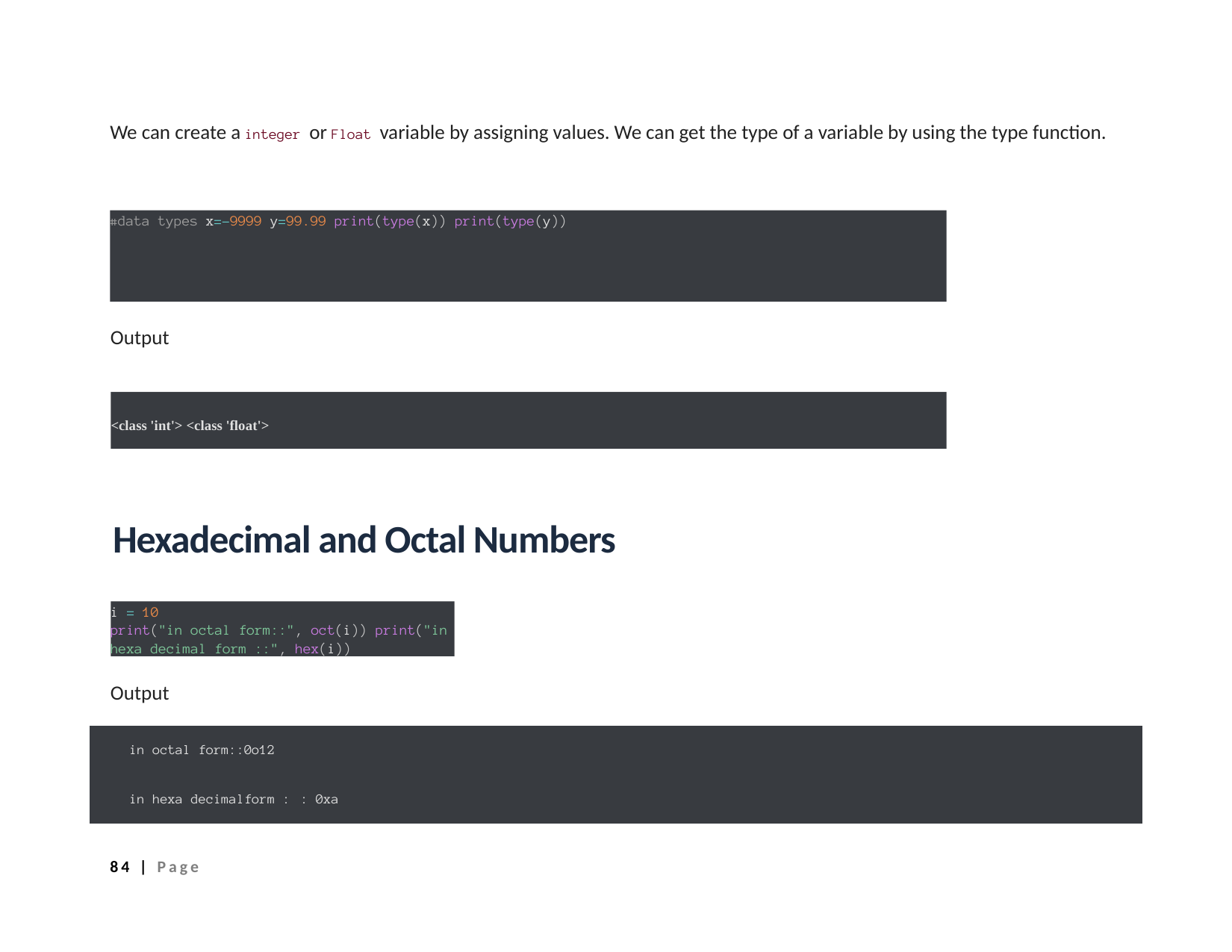

We can create a integer or Float variable by assigning values. We can get the type of a variable by using the type function.
#data types x=-9999 y=99.99 print(type(x)) print(type(y))
Output
<class 'int'> <class 'float'>
Hexadecimal and Octal Numbers
i = 10
print("in octal form::", oct(i)) print("in hexa decimal form ::", hex(i))
Output
| in octal form:: | 0o12 |  |
| --- | --- | --- |
| in hexa decimal | form : | : 0xa |
84 | Page